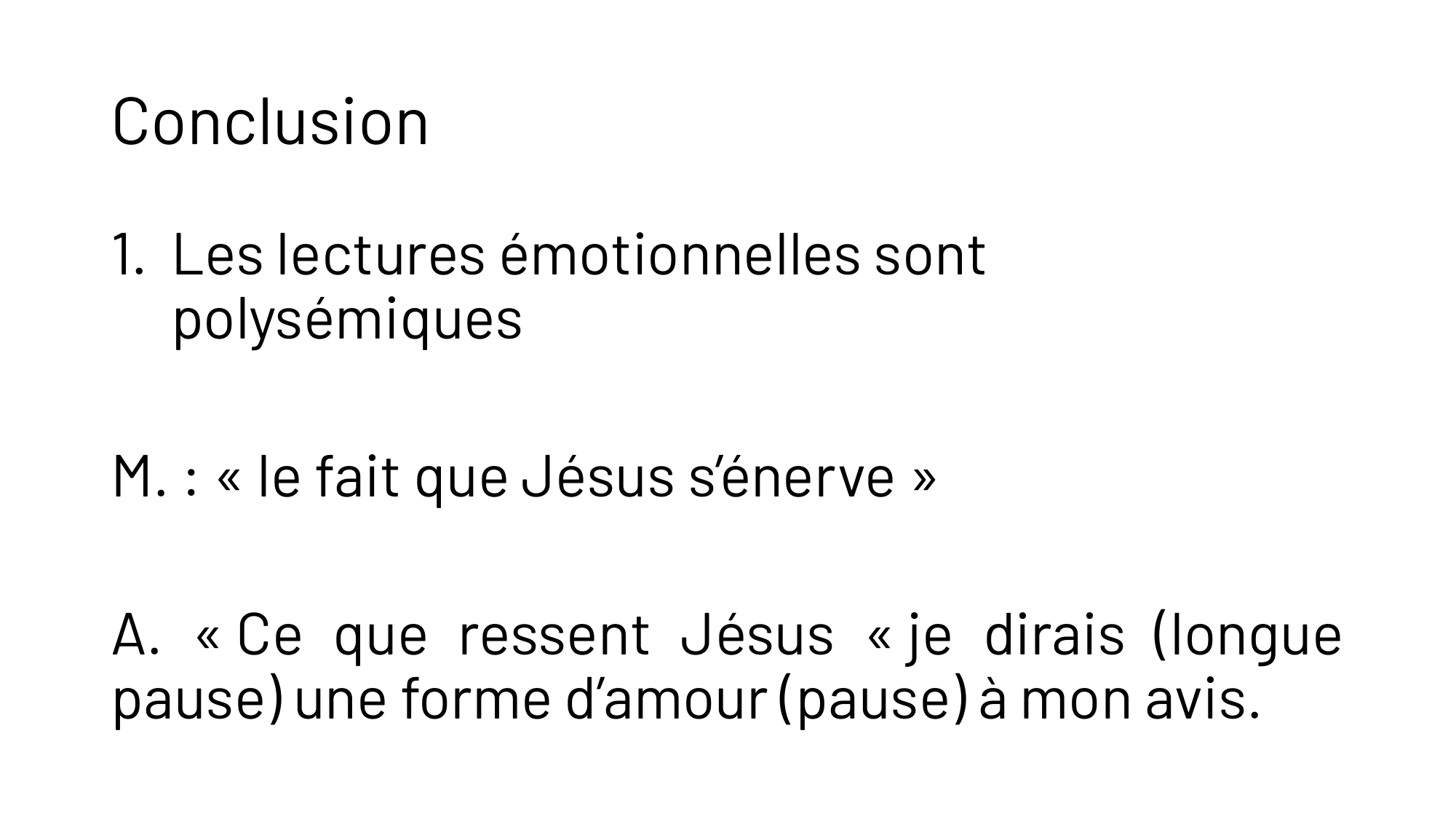

# Conclusion
Les lectures émotionnelles sont polysémiques

M. : « le fait que Jésus s’énerve »

A. « Ce que ressent Jésus « je dirais (longue pause) une forme d’amour (pause) à mon avis.